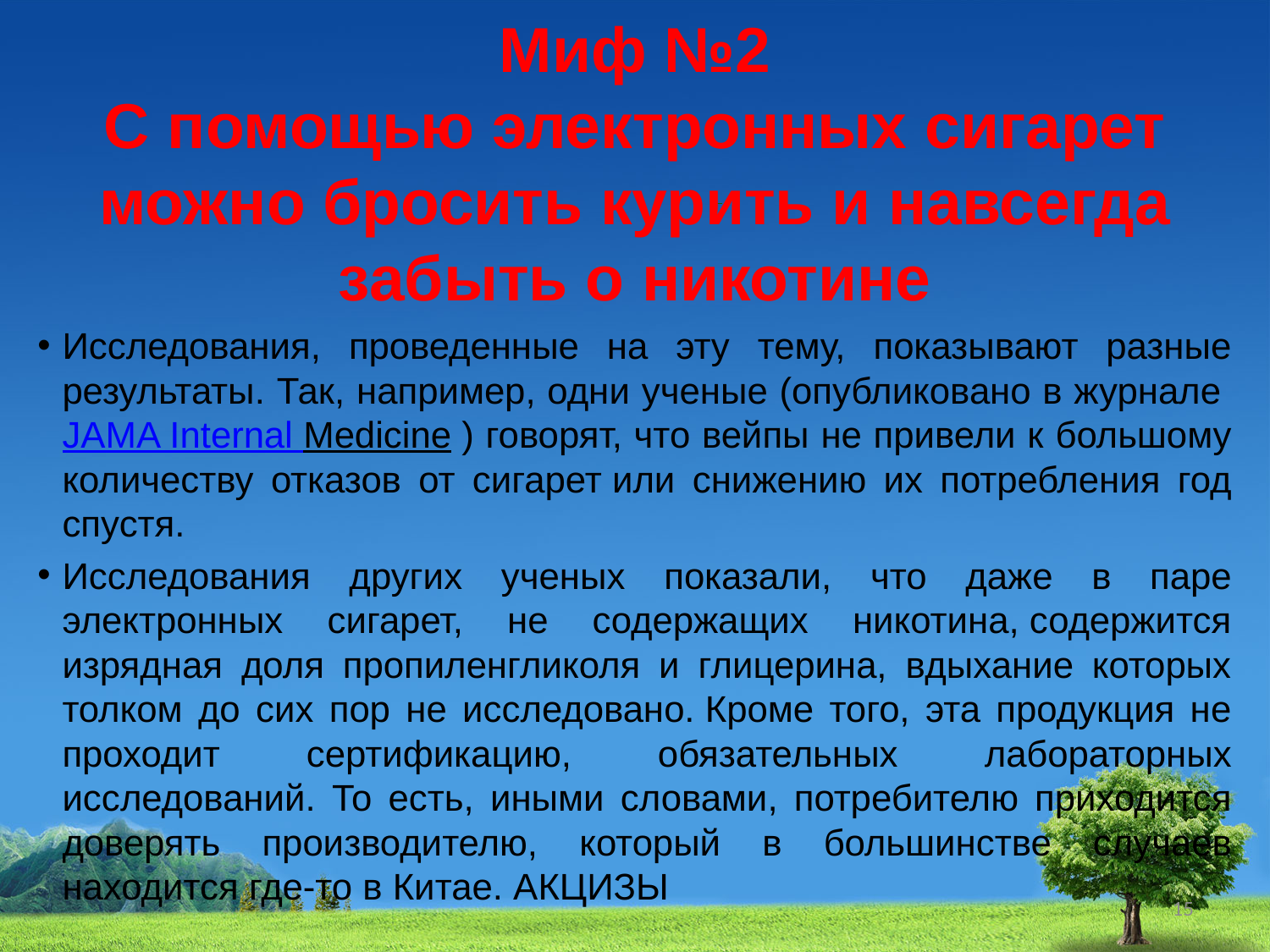

# Миф №2 С помощью электронных сигарет можно бросить курить и навсегда забыть о никотине
Исследования, проведенные на эту тему, показывают разные результаты. Так, например, одни ученые (опубликовано в журнале JAMA Internal Medicine ) говорят, что вейпы не привели к большому количеству отказов от сигарет или снижению их потребления год спустя.
Исследования других ученых показали, что даже в паре электронных сигарет, не содержащих никотина, содержится изрядная доля пропиленгликоля и глицерина, вдыхание которых толком до сих пор не исследовано. Кроме того, эта продукция не проходит сертификацию, обязательных лабораторных исследований. То есть, иными словами, потребителю приходится доверять производителю, который в большинстве случаев находится где-то в Китае. АКЦИЗЫ

15